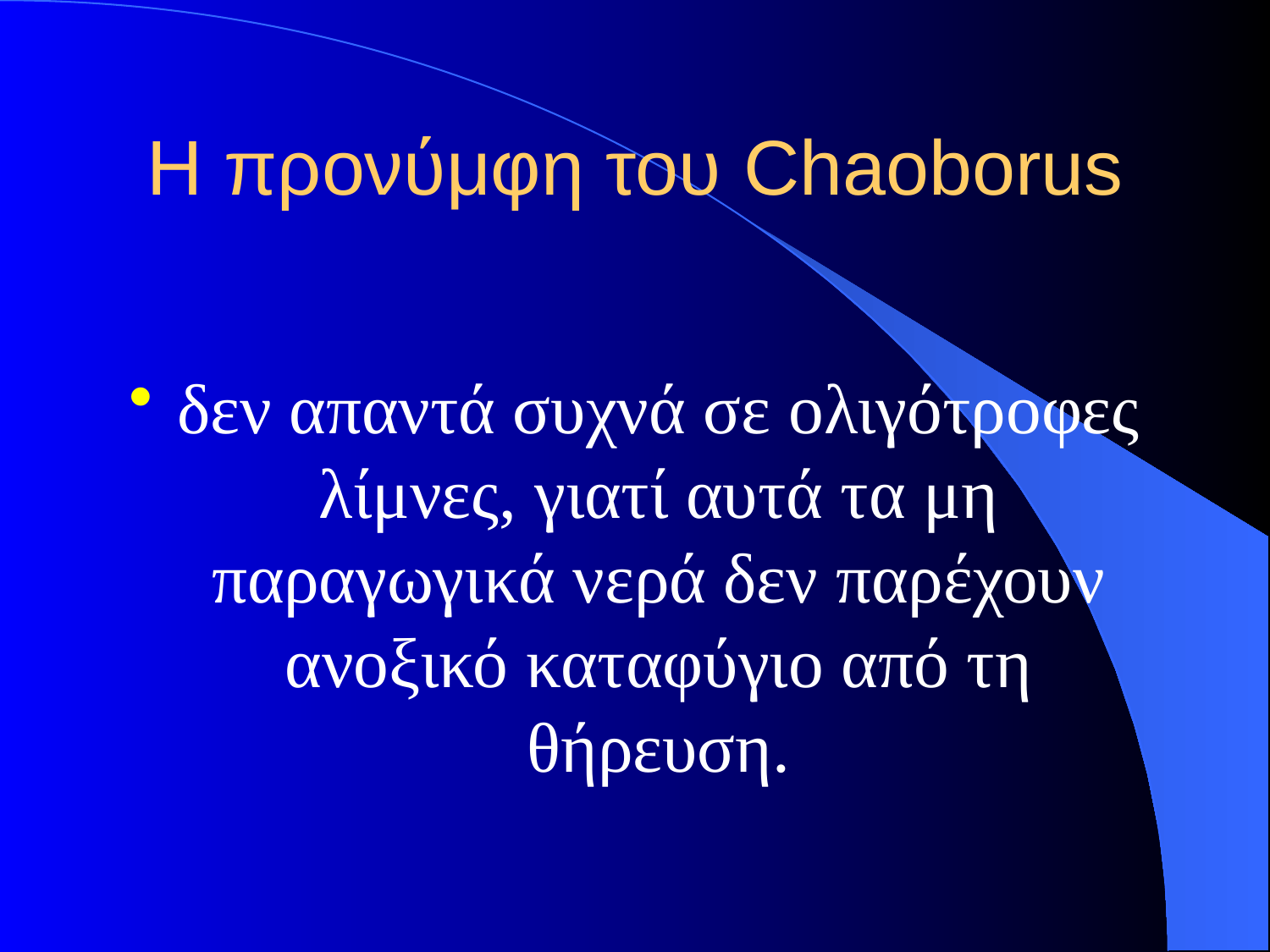

# Η προνύμφη του Chaoborus

δεν απαντά συχνά σε ολιγότροφες λίμνες, γιατί αυτά τα μη παραγωγικά νερά δεν παρέχουν ανοξικό καταφύγιο από τη θήρευση.